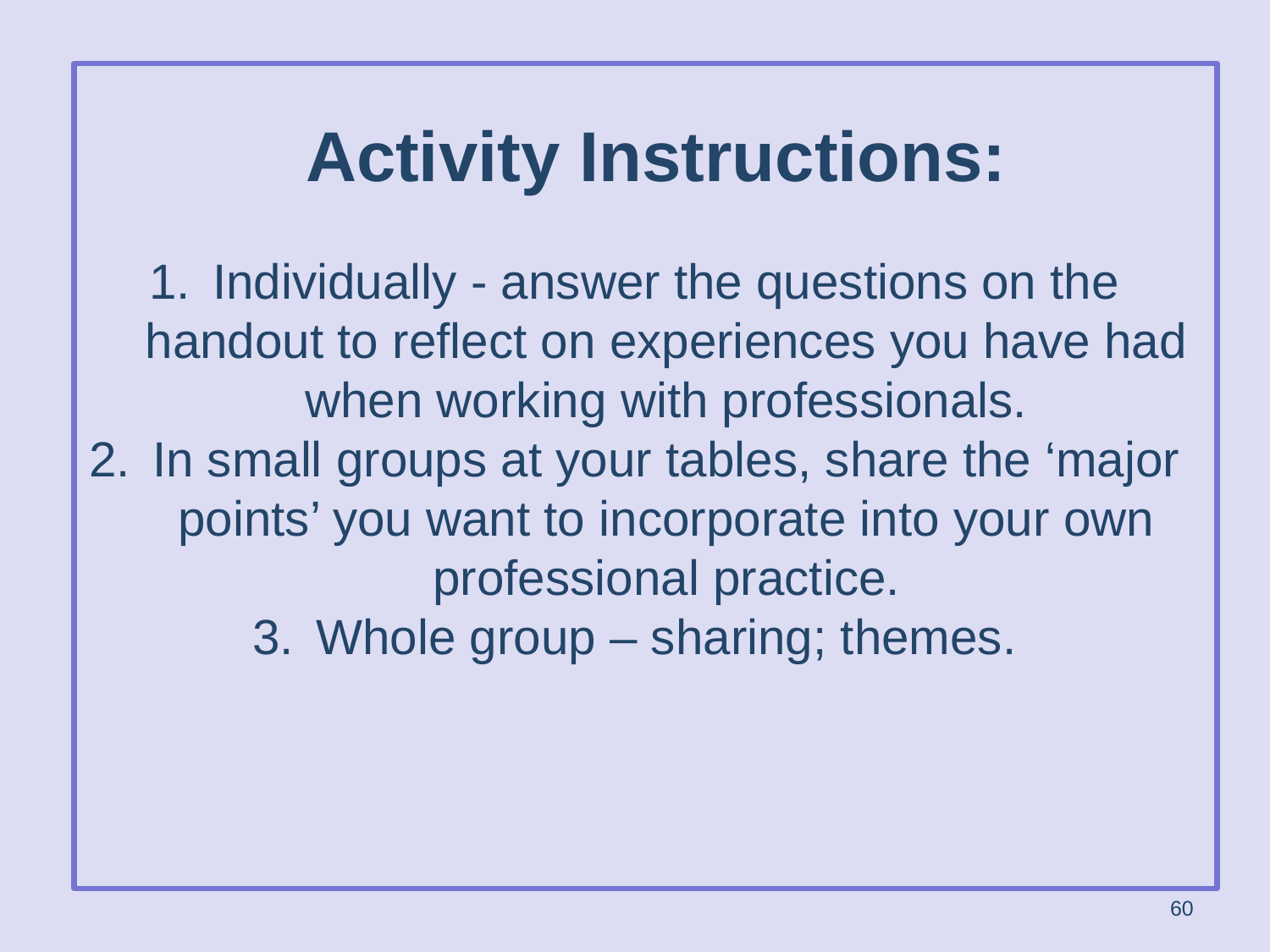

Activity Instructions:
Individually - answer the questions on the handout to reflect on experiences you have had when working with professionals.
In small groups at your tables, share the ‘major points’ you want to incorporate into your own professional practice.
Whole group – sharing; themes.

60